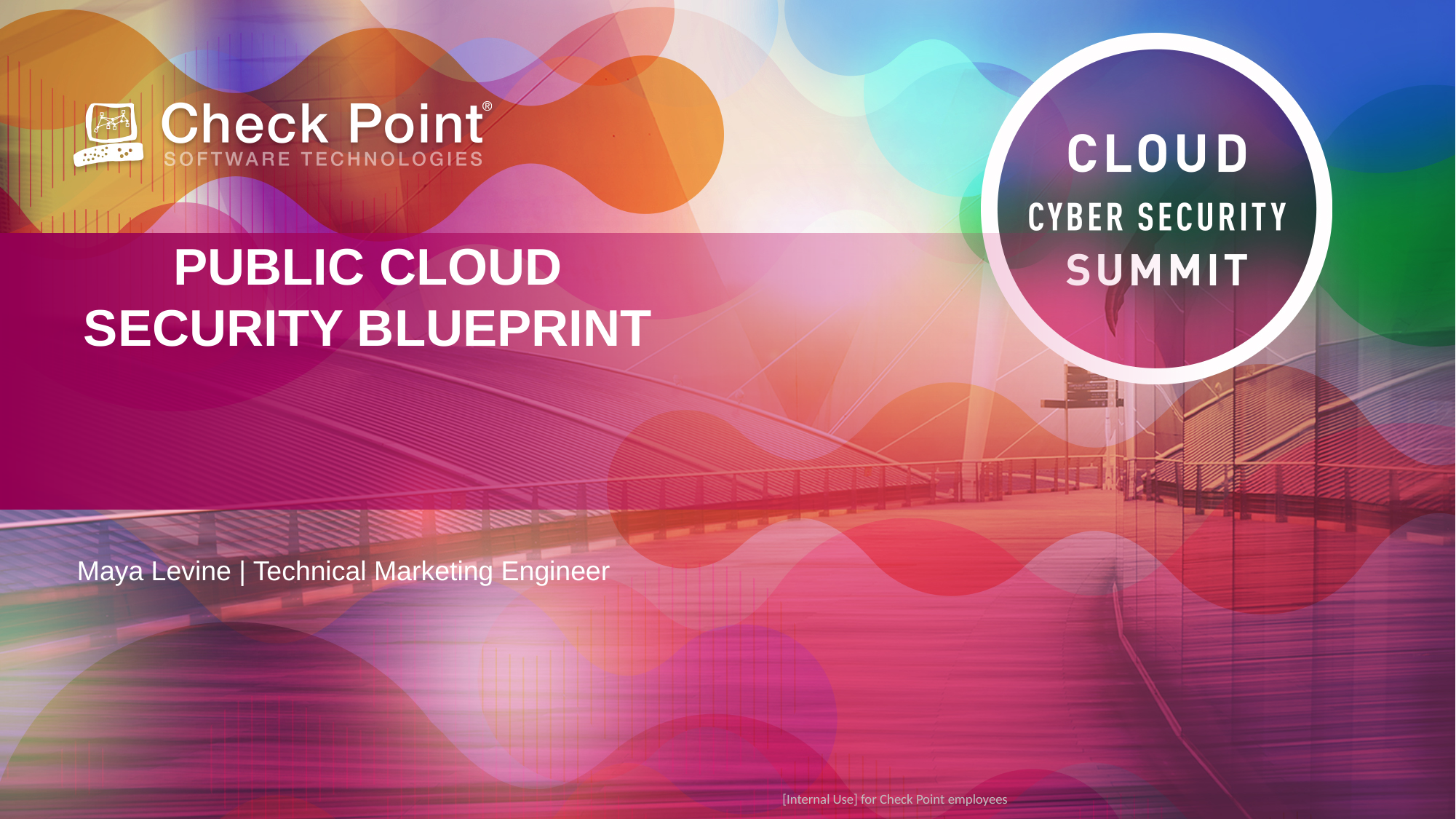

Public cloud security blueprint
Maya Levine | Technical Marketing Engineer

 [Internal Use] for Check Point employees​